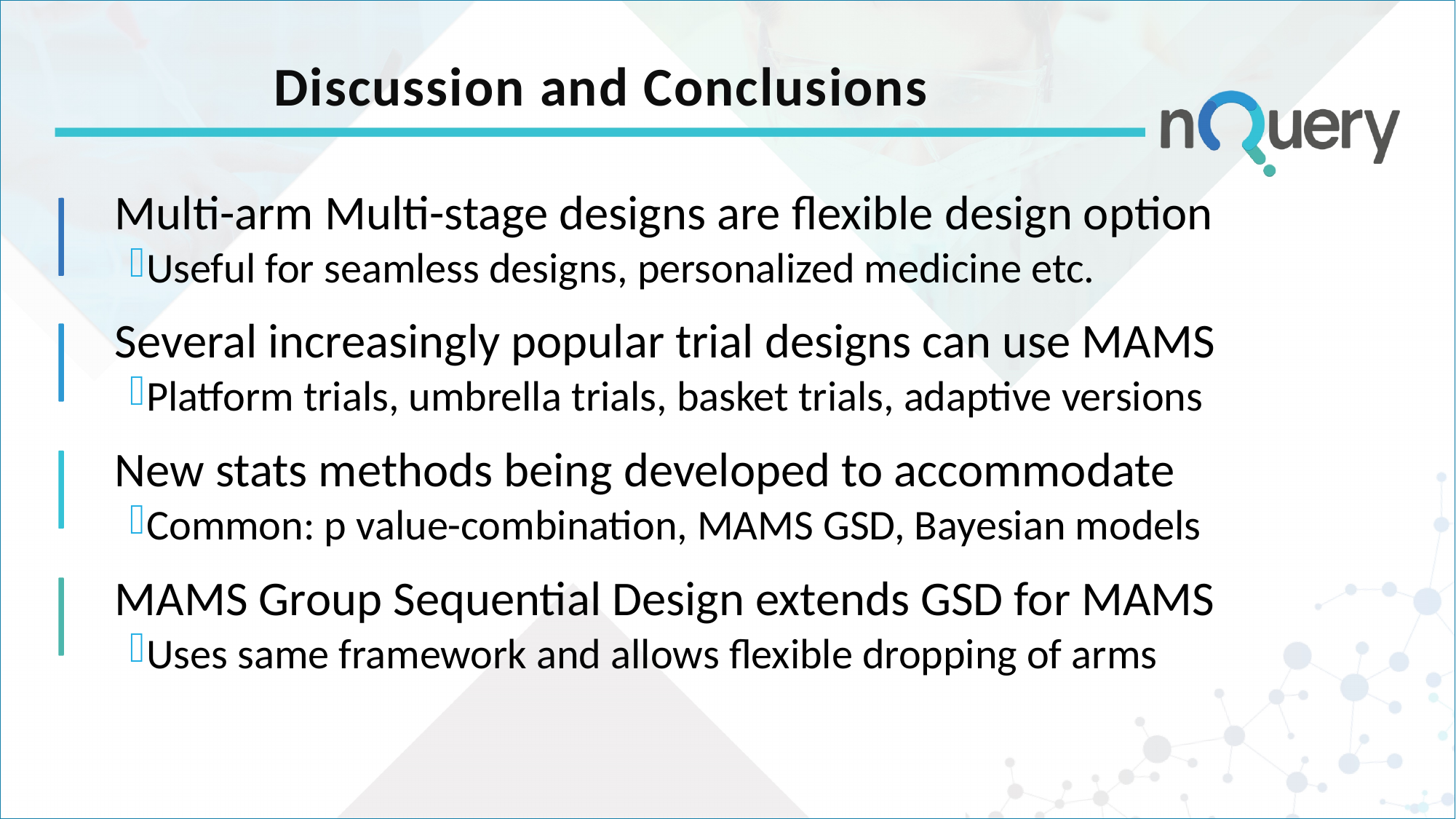

# Discussion and Conclusions
Multi-arm Multi-stage designs are flexible design option
Useful for seamless designs, personalized medicine etc.
Several increasingly popular trial designs can use MAMS
Platform trials, umbrella trials, basket trials, adaptive versions
New stats methods being developed to accommodate
Common: p value-combination, MAMS GSD, Bayesian models
MAMS Group Sequential Design extends GSD for MAMS
Uses same framework and allows flexible dropping of arms